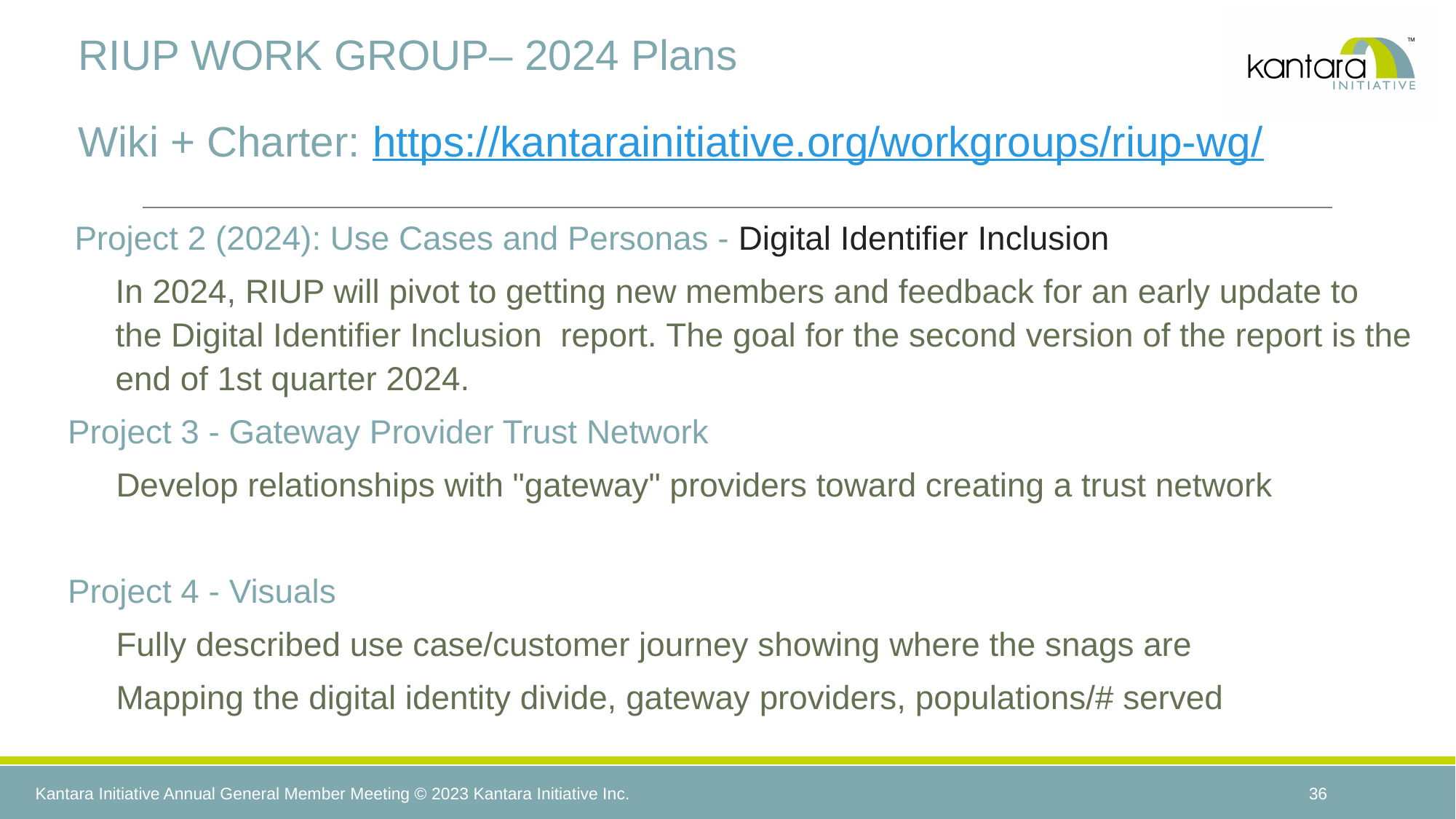

RIUP WORK GROUP– 2024 Plans
Wiki + Charter: https://kantarainitiative.org/workgroups/riup-wg/
Project 2 (2024): Use Cases and Personas - Digital Identifier Inclusion
In 2024, RIUP will pivot to getting new members and feedback for an early update to the Digital Identifier Inclusion  report. The goal for the second version of the report is the end of 1st quarter 2024.
Project 3 - Gateway Provider Trust Network
Develop relationships with "gateway" providers toward creating a trust network

Project 4 - Visuals
Fully described use case/customer journey showing where the snags are
Mapping the digital identity divide, gateway providers, populations/# served
36